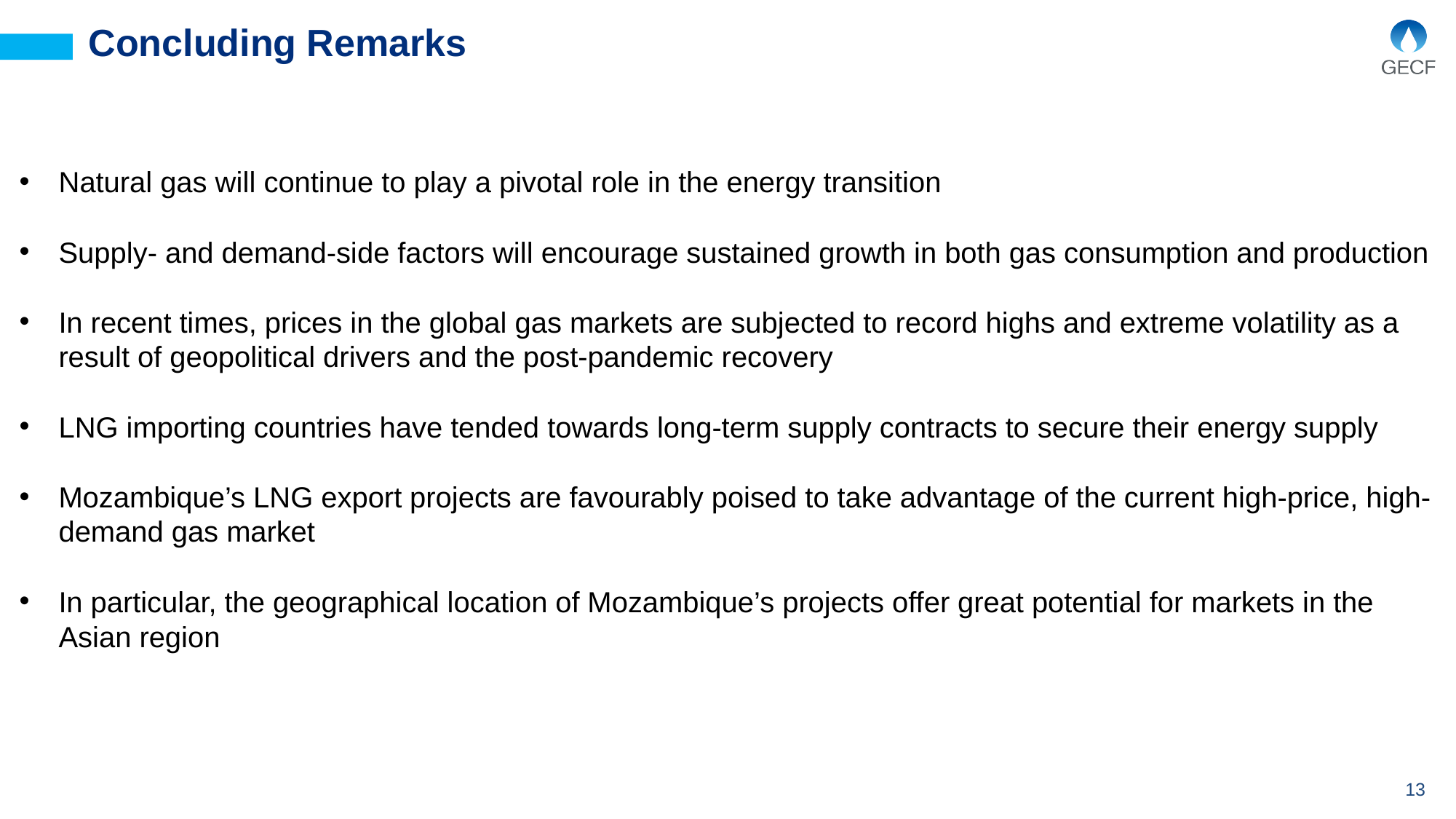

# Concluding Remarks
Natural gas will continue to play a pivotal role in the energy transition

Supply- and demand-side factors will encourage sustained growth in both gas consumption and production

In recent times, prices in the global gas markets are subjected to record highs and extreme volatility as a result of geopolitical drivers and the post-pandemic recovery

LNG importing countries have tended towards long-term supply contracts to secure their energy supply

Mozambique’s LNG export projects are favourably poised to take advantage of the current high-price, high-demand gas market

In particular, the geographical location of Mozambique’s projects offer great potential for markets in the Asian region